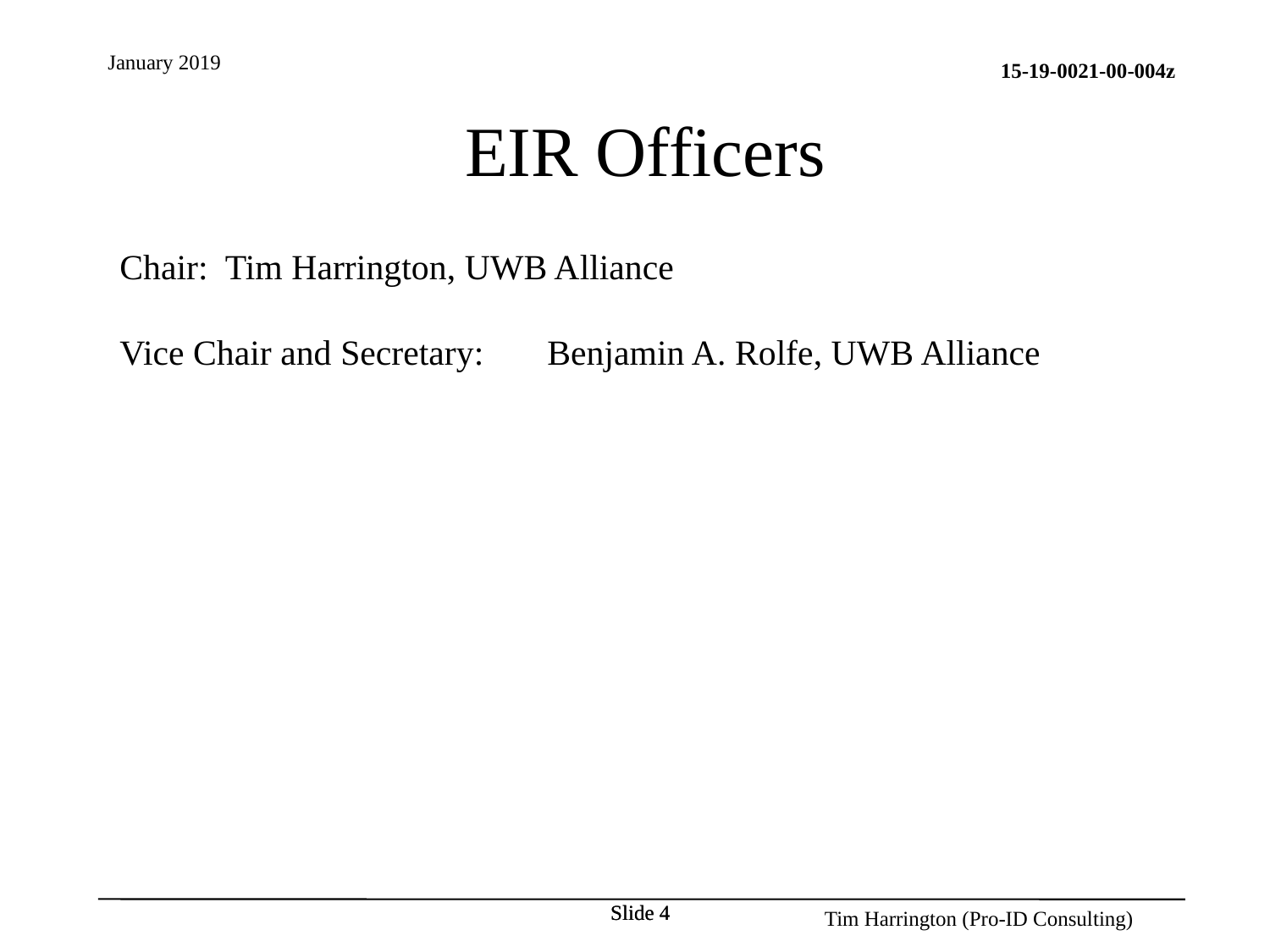

EIR Officers
Chair:  Tim Harrington, UWB Alliance

Vice Chair and Secretary:	Benjamin A. Rolfe, UWB Alliance

Slide 4
Slide 4